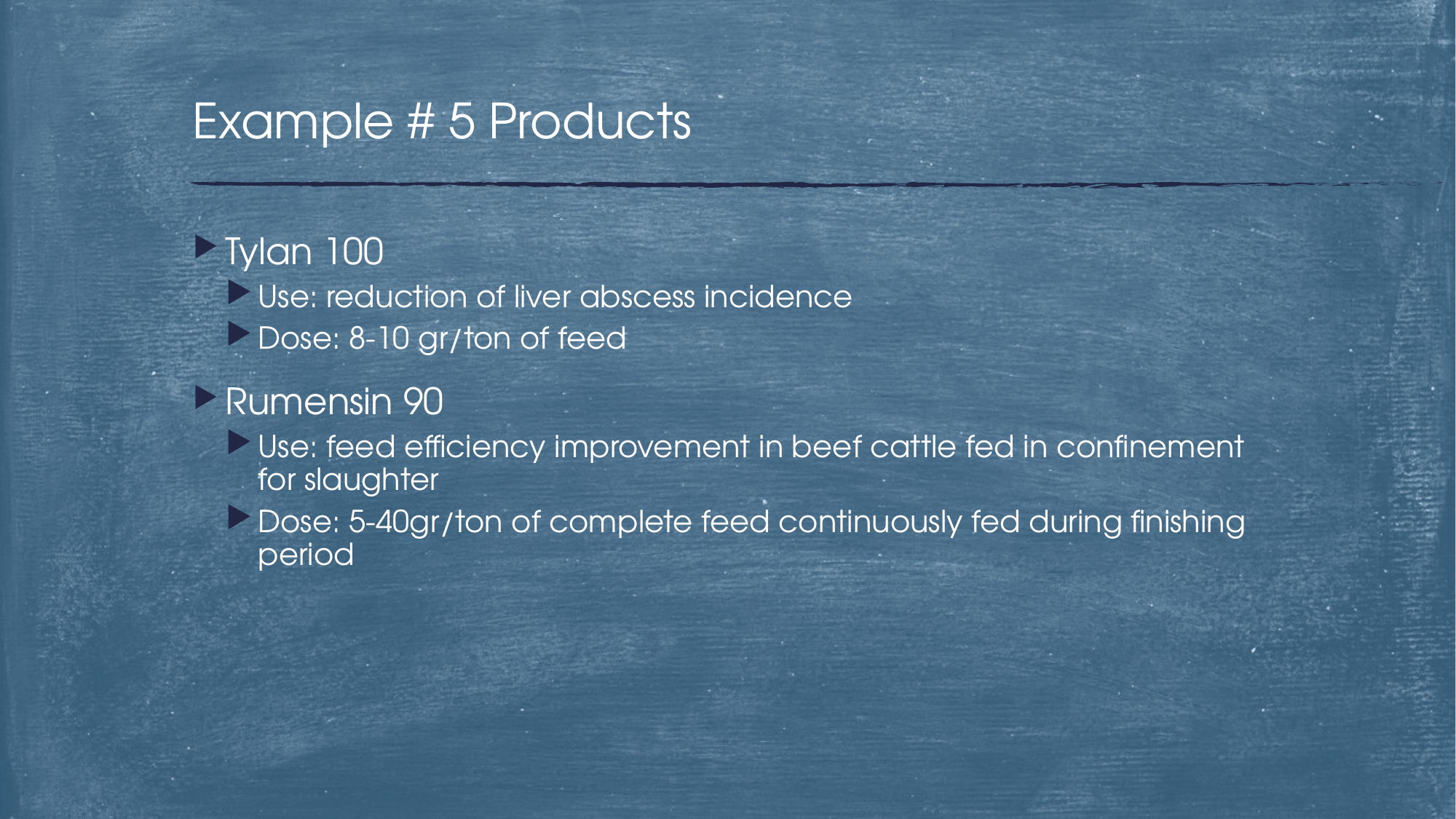

# Example # 5 Products
Tylan 100
Use: reduction of liver abscess incidence
Dose: 8-10 gr/ton of feed
Rumensin 90
Use: feed efficiency improvement in beef cattle fed in confinement for slaughter
Dose: 5-40gr/ton of complete feed continuously fed during finishing period